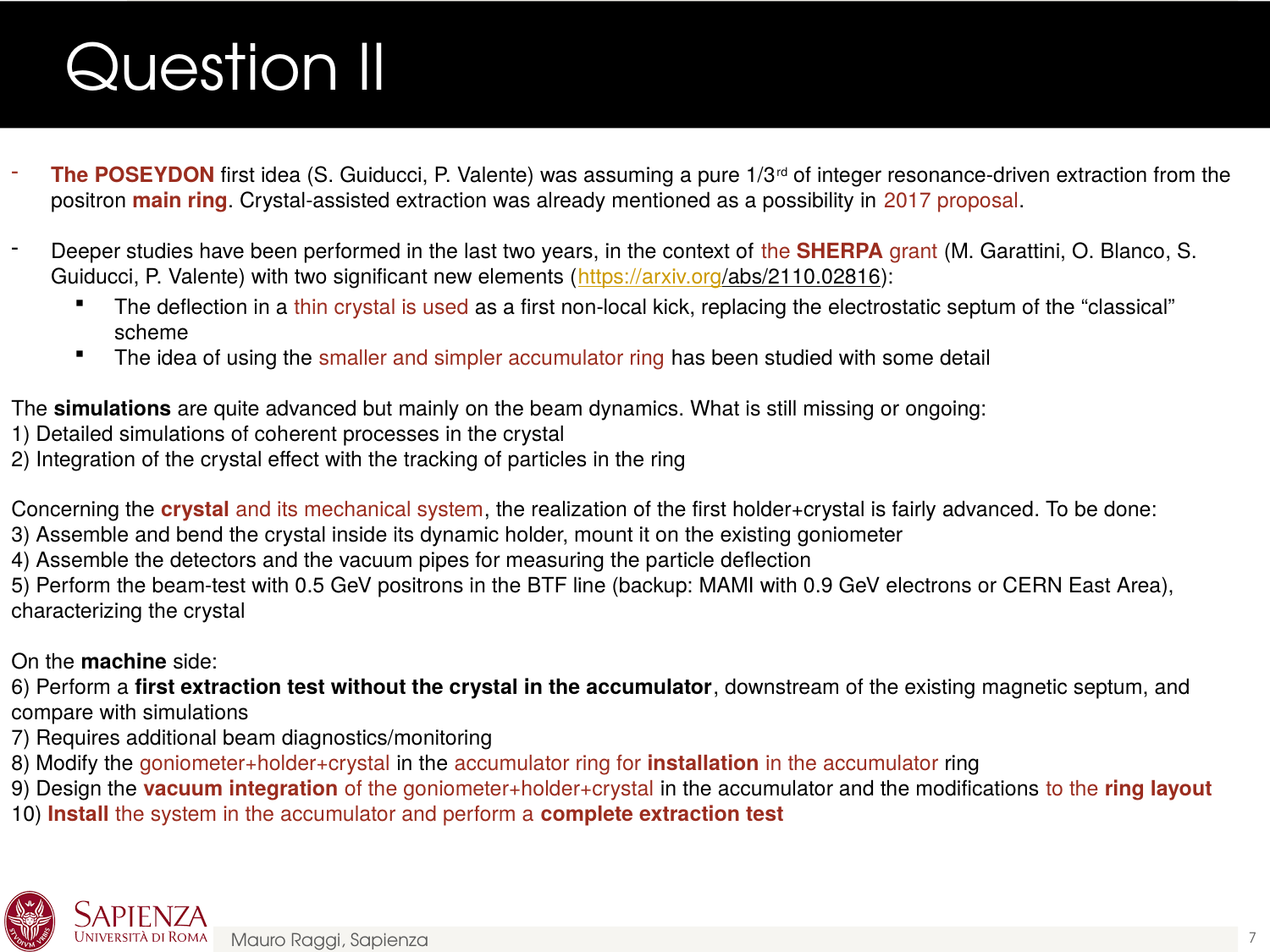

# Question II

The POSEYDON first idea (S. Guiducci, P. Valente) was assuming a pure 1/3rd of integer resonance-driven extraction from the positron main ring. Crystal-assisted extraction was already mentioned as a possibility in 2017 proposal.

Deeper studies have been performed in the last two years, in the context of the SHERPA grant (M. Garattini, O. Blanco, S. Guiducci, P. Valente) with two significant new elements (https://arxiv.org/abs/2110.02816):
The deflection in a thin crystal is used as a first non-local kick, replacing the electrostatic septum of the “classical” scheme
The idea of using the smaller and simpler accumulator ring has been studied with some detail

The simulations are quite advanced but mainly on the beam dynamics. What is still missing or ongoing:
1) Detailed simulations of coherent processes in the crystal
2) Integration of the crystal effect with the tracking of particles in the ring

Concerning the crystal and its mechanical system, the realization of the first holder+crystal is fairly advanced. To be done:
3) Assemble and bend the crystal inside its dynamic holder, mount it on the existing goniometer
4) Assemble the detectors and the vacuum pipes for measuring the particle deflection
5) Perform the beam-test with 0.5 GeV positrons in the BTF line (backup: MAMI with 0.9 GeV electrons or CERN East Area), characterizing the crystal

On the machine side:
6) Perform a first extraction test without the crystal in the accumulator, downstream of the existing magnetic septum, and compare with simulations
7) Requires additional beam diagnostics/monitoring
8) Modify the goniometer+holder+crystal in the accumulator ring for installation in the accumulator ring
9) Design the vacuum integration of the goniometer+holder+crystal in the accumulator and the modifications to the ring layout
10) Install the system in the accumulator and perform a complete extraction test
7
Mauro Raggi, Sapienza